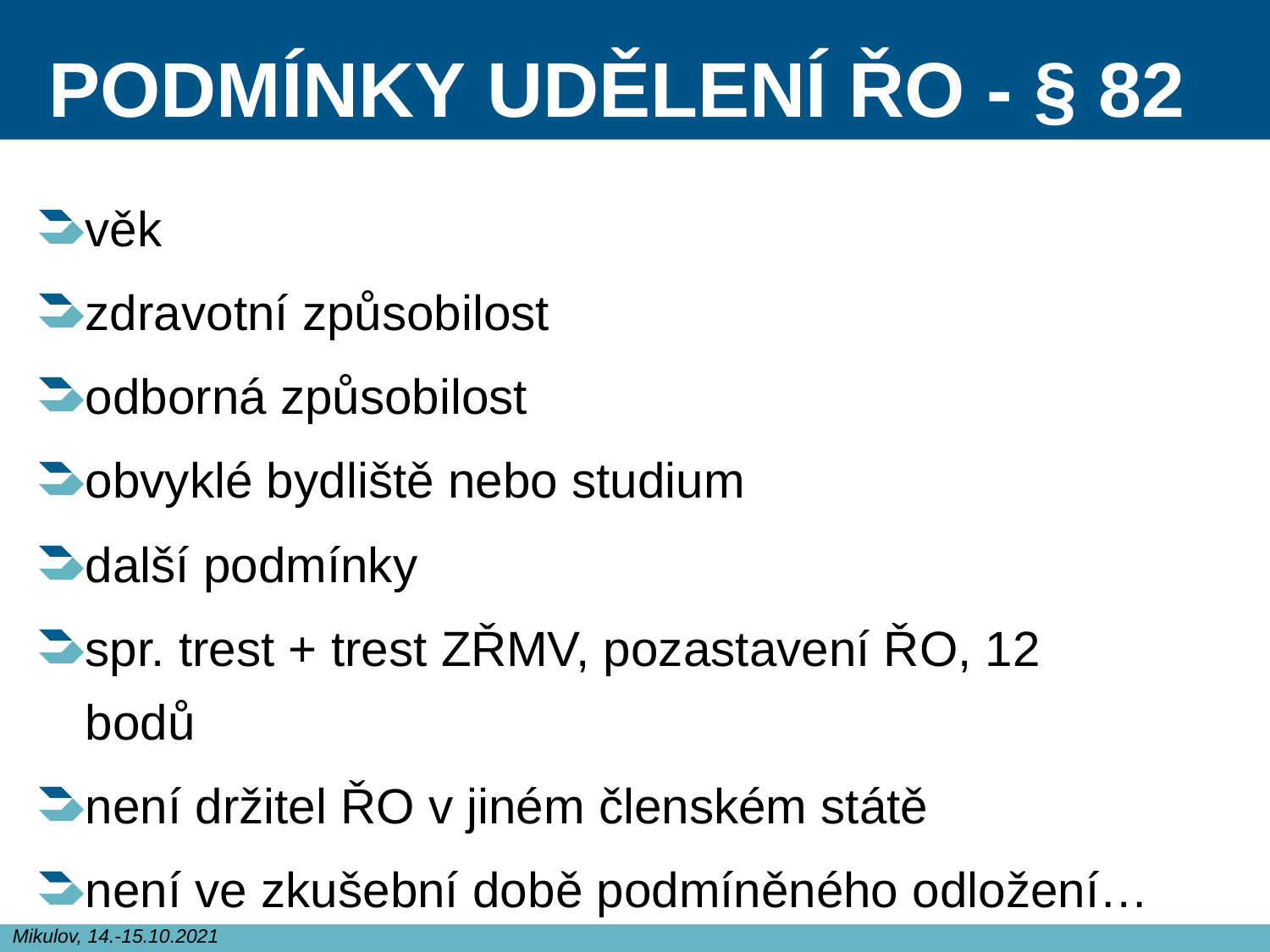

# PODMÍNKY UDĚLENÍ ŘO - § 82
věk
zdravotní způsobilost
odborná způsobilost
obvyklé bydliště nebo studium
další podmínky
spr. trest + trest ZŘMV, pozastavení ŘO, 12 bodů
není držitel ŘO v jiném členském státě
není ve zkušební době podmíněného odložení…